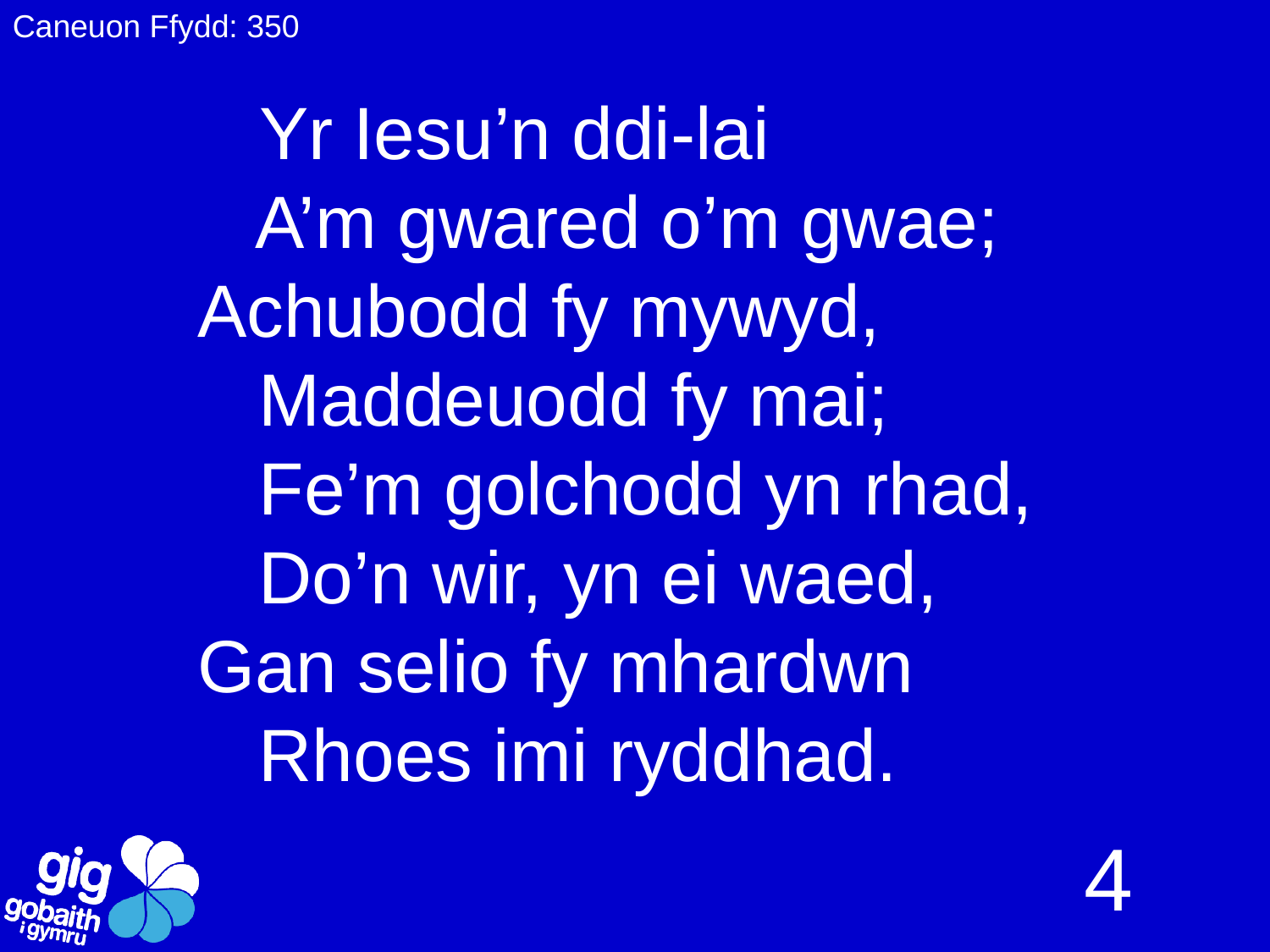

Caneuon Ffydd: 350

# Yr Iesu’n ddi-lai A’m gwared o’m gwae; Achubodd fy mywyd, Maddeuodd fy mai; Fe’m golchodd yn rhad, Do’n wir, yn ei waed, Gan selio fy mhardwn Rhoes imi ryddhad.
4